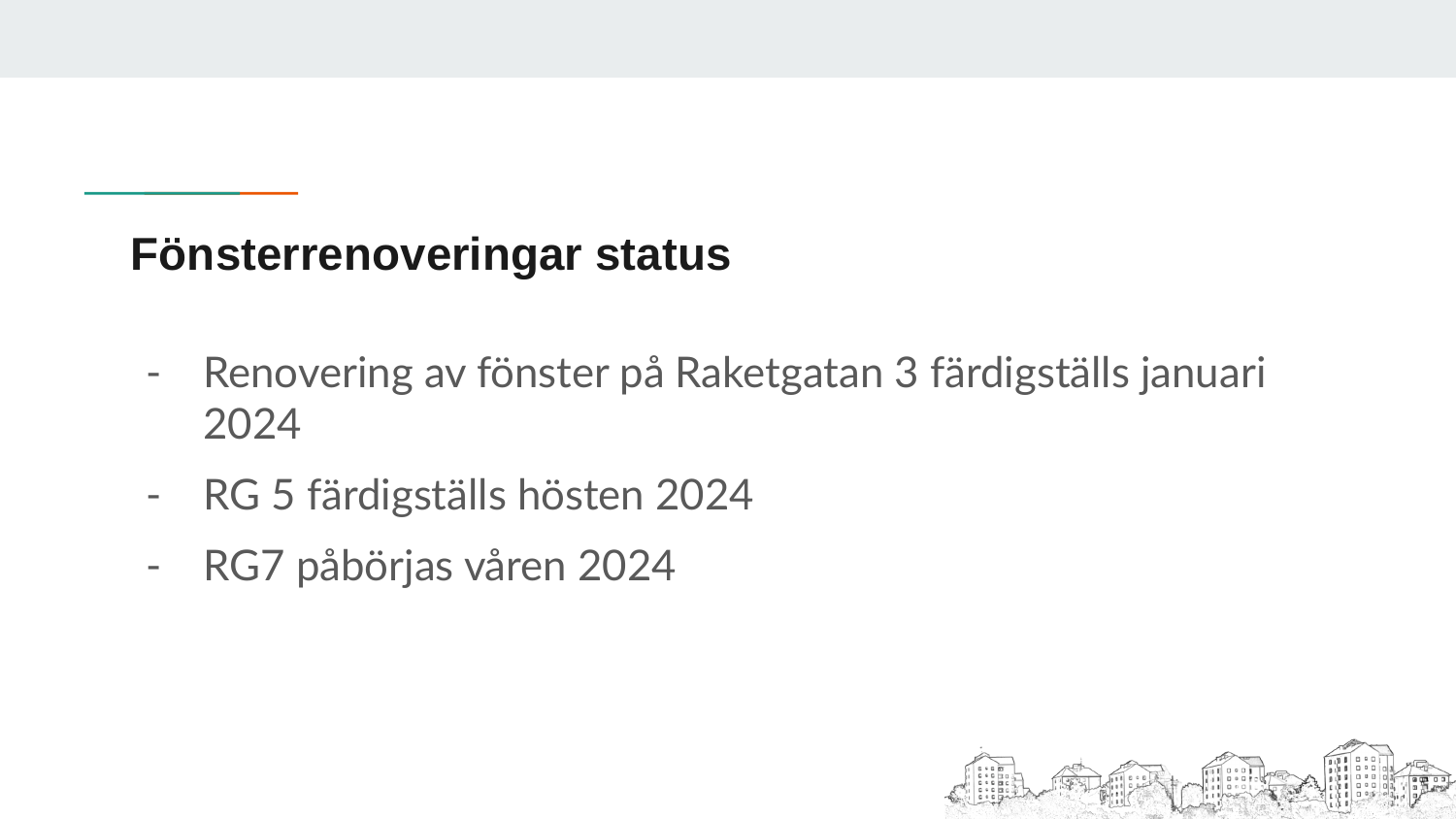

# Fönsterrenoveringar status
Renovering av fönster på Raketgatan 3 färdigställs januari 2024
RG 5 färdigställs hösten 2024
RG7 påbörjas våren 2024